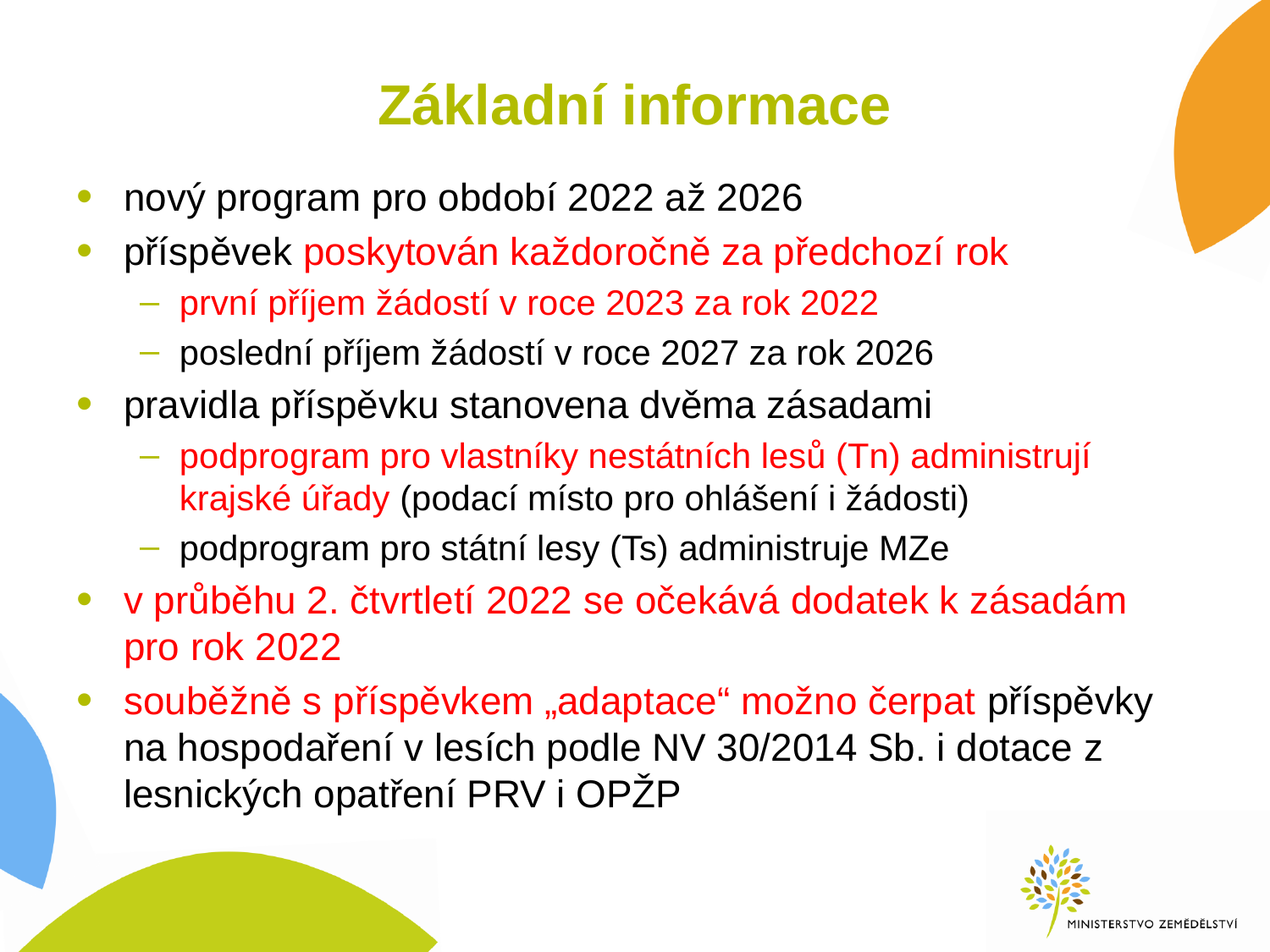

# Základní informace
nový program pro období 2022 až 2026
příspěvek poskytován každoročně za předchozí rok
první příjem žádostí v roce 2023 za rok 2022
poslední příjem žádostí v roce 2027 za rok 2026
pravidla příspěvku stanovena dvěma zásadami
podprogram pro vlastníky nestátních lesů (Tn) administrují krajské úřady (podací místo pro ohlášení i žádosti)
podprogram pro státní lesy (Ts) administruje MZe
v průběhu 2. čtvrtletí 2022 se očekává dodatek k zásadám pro rok 2022
souběžně s příspěvkem „adaptace“ možno čerpat příspěvky na hospodaření v lesích podle NV 30/2014 Sb. i dotace z lesnických opatření PRV i OPŽP